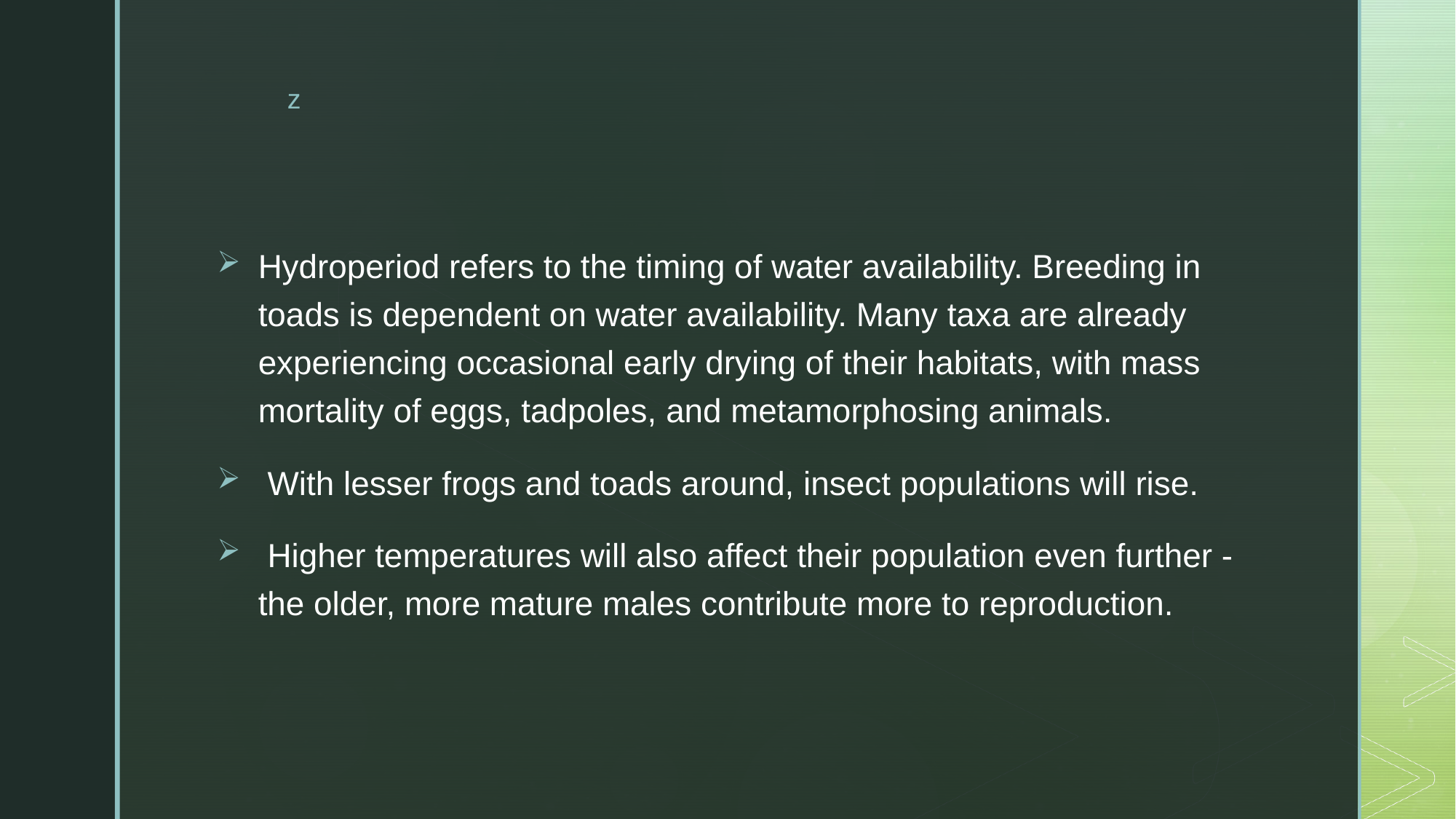

Hydroperiod refers to the timing of water availability. Breeding in toads is dependent on water availability. Many taxa are already experiencing occasional early drying of their habitats, with mass mortality of eggs, tadpoles, and metamorphosing animals.
 With lesser frogs and toads around, insect populations will rise.
 Higher temperatures will also affect their population even further - the older, more mature males contribute more to reproduction.